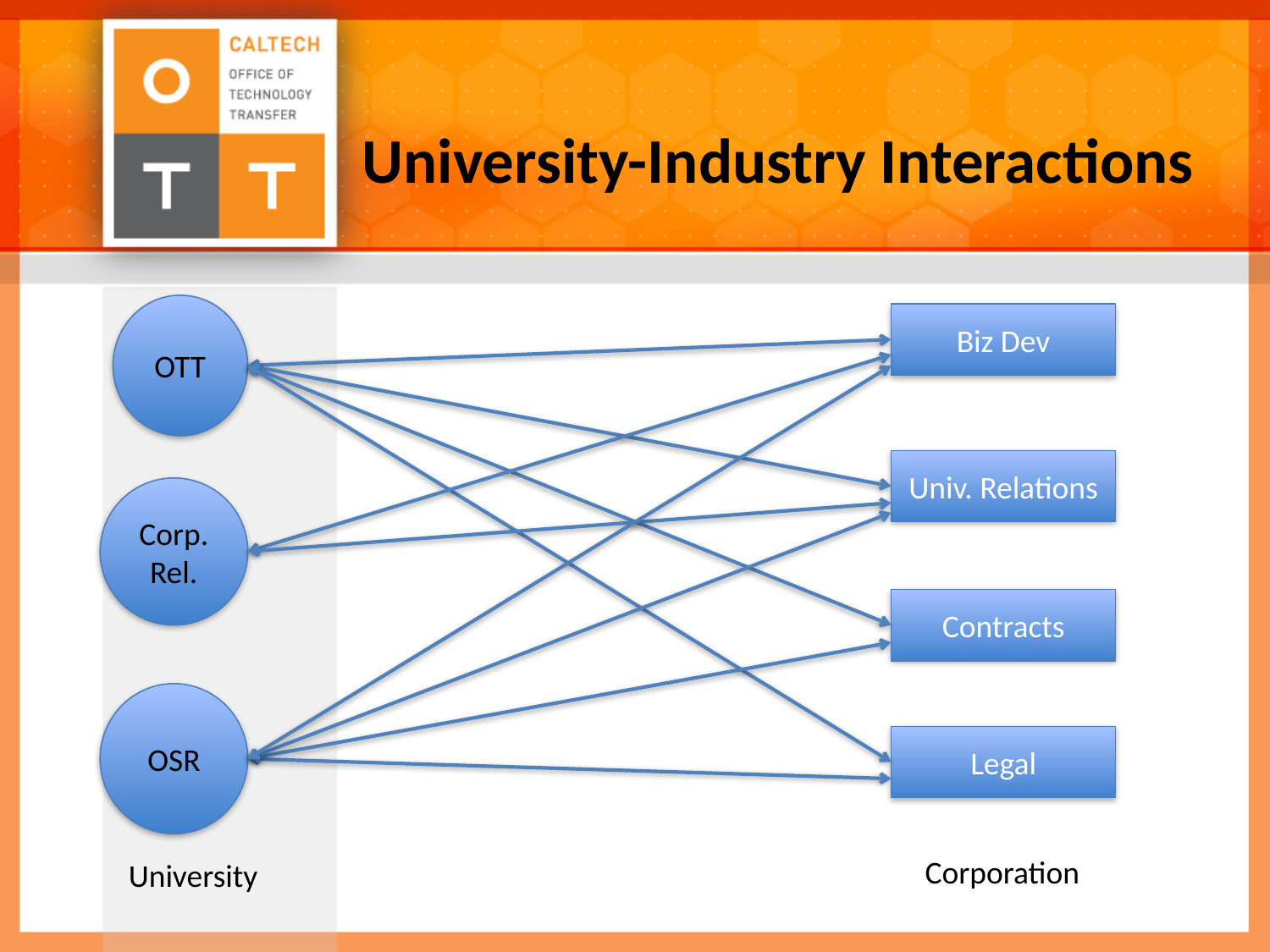

University-Industry Interactions
OTT
Biz Dev
Univ. Relations
Corp. Rel.
Contracts
OSR
Legal
Corporation
University